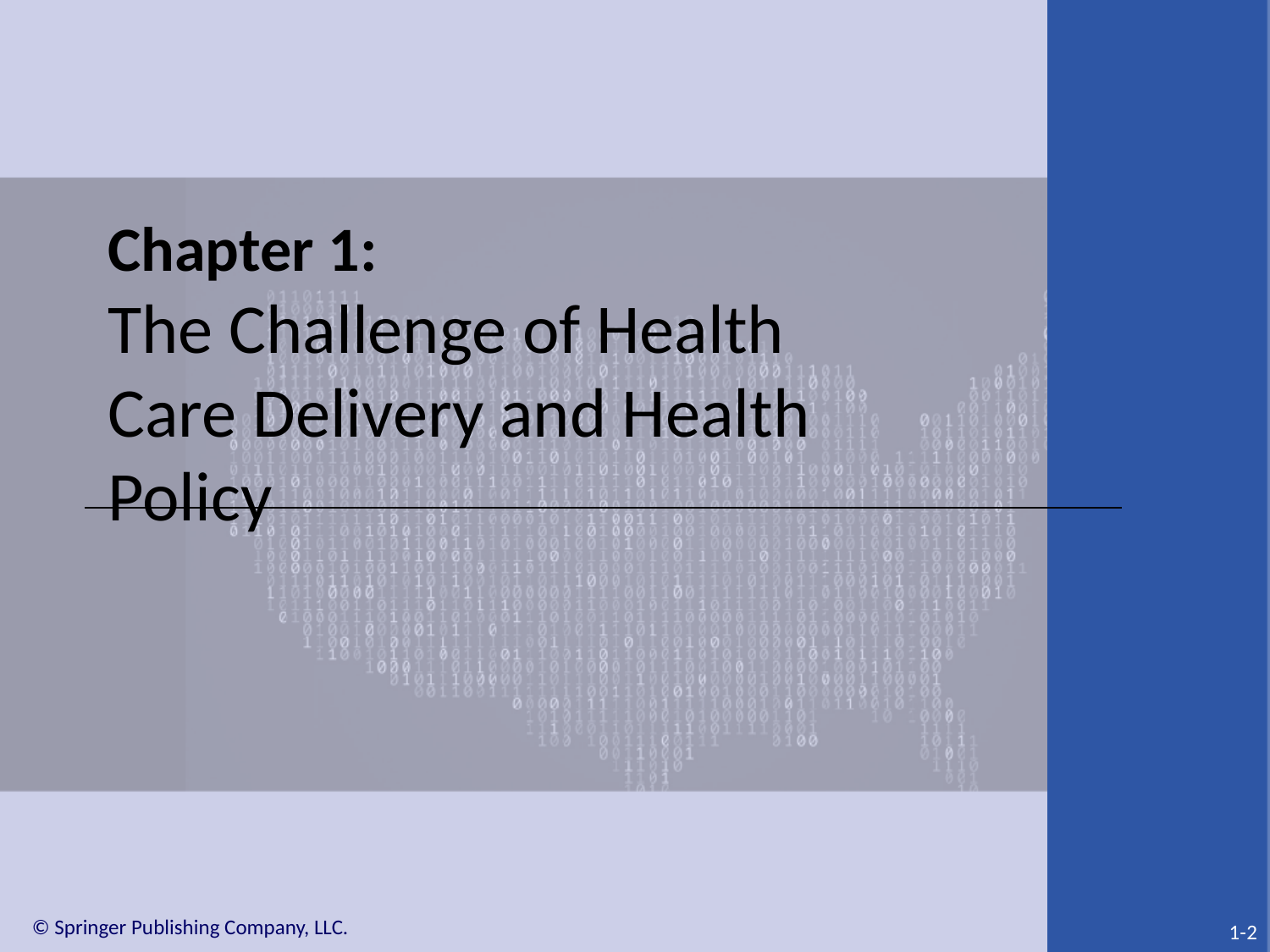

# Chapter 1: The Challenge of Health Care Delivery and Health Policy
1-2